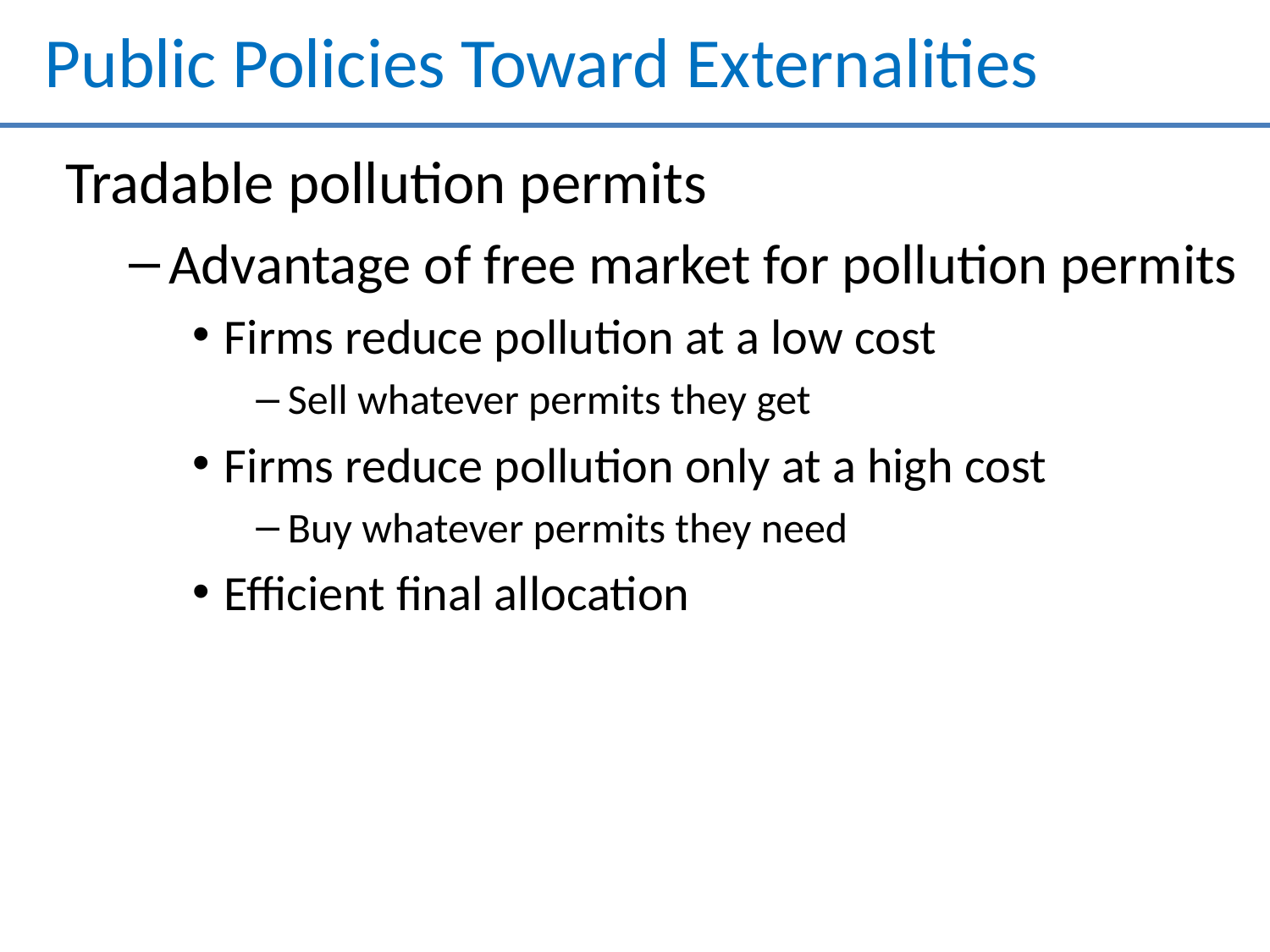

# Public Policies Toward Externalities
Tradable pollution permits
Advantage of free market for pollution permits
Firms reduce pollution at a low cost
Sell whatever permits they get
Firms reduce pollution only at a high cost
Buy whatever permits they need
Efficient final allocation